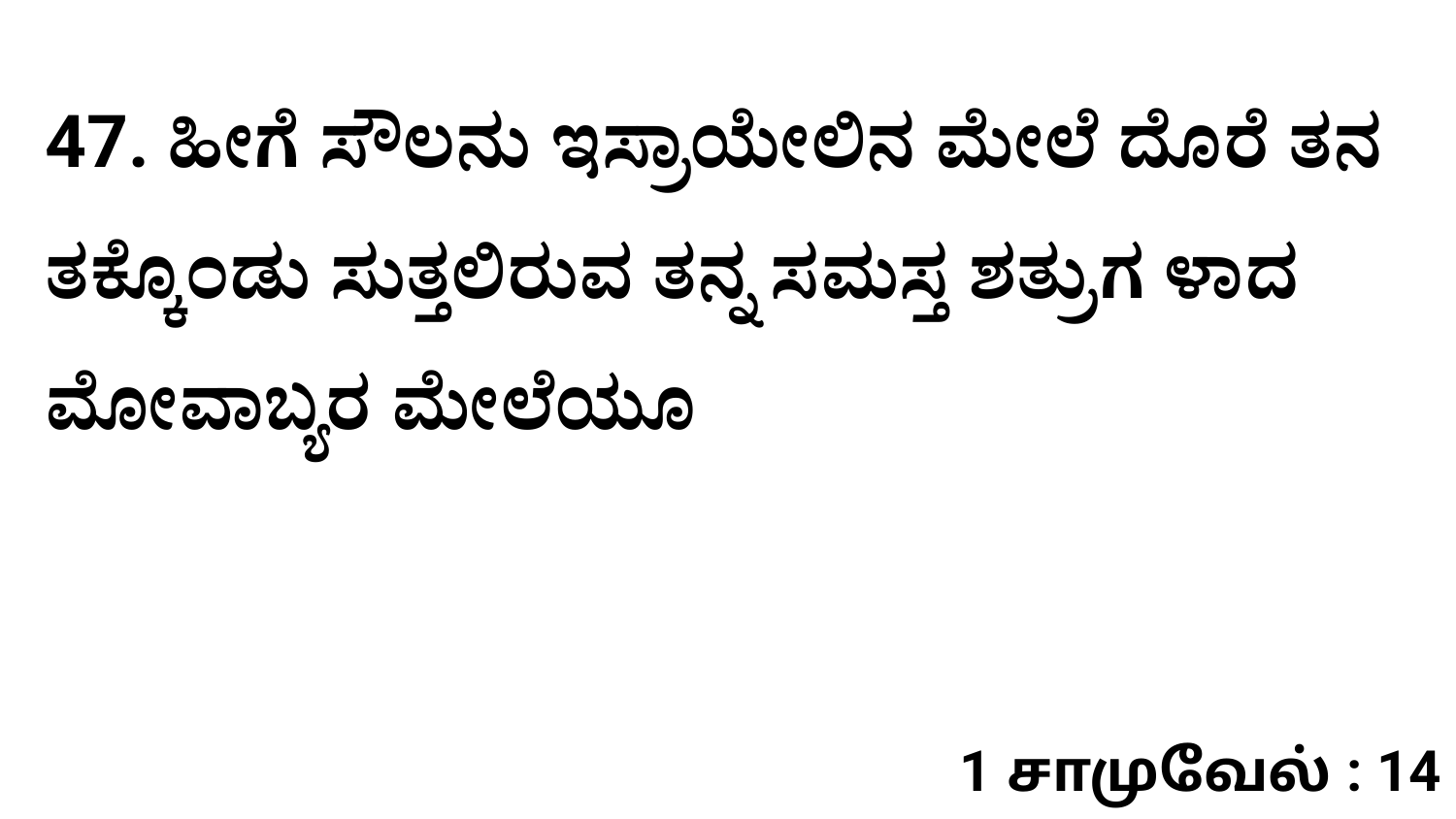

47. ಹೀಗೆ ಸೌಲನು ಇಸ್ರಾಯೇಲಿನ ಮೇಲೆ ದೊರೆ ತನ ತಕ್ಕೊಂಡು ಸುತ್ತಲಿರುವ ತನ್ನ ಸಮಸ್ತ ಶತ್ರುಗ ಳಾದ ಮೋವಾಬ್ಯರ ಮೇಲೆಯೂ
1 சாமுவேல் : 14